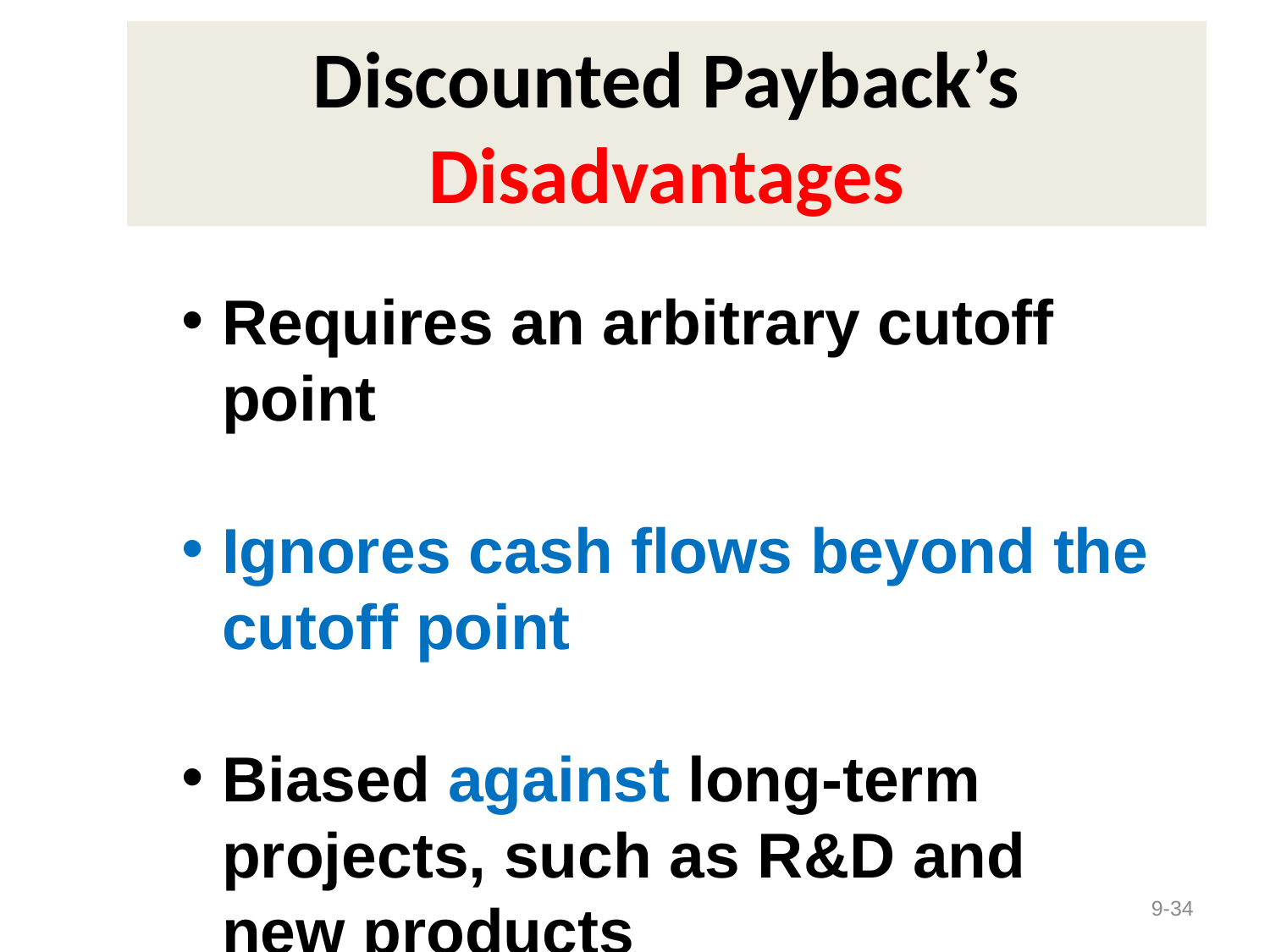

# Discounted Payback’s Disadvantages
Requires an arbitrary cutoff point

Ignores cash flows beyond the cutoff point

Biased against long-term projects, such as R&D and new products
9-34